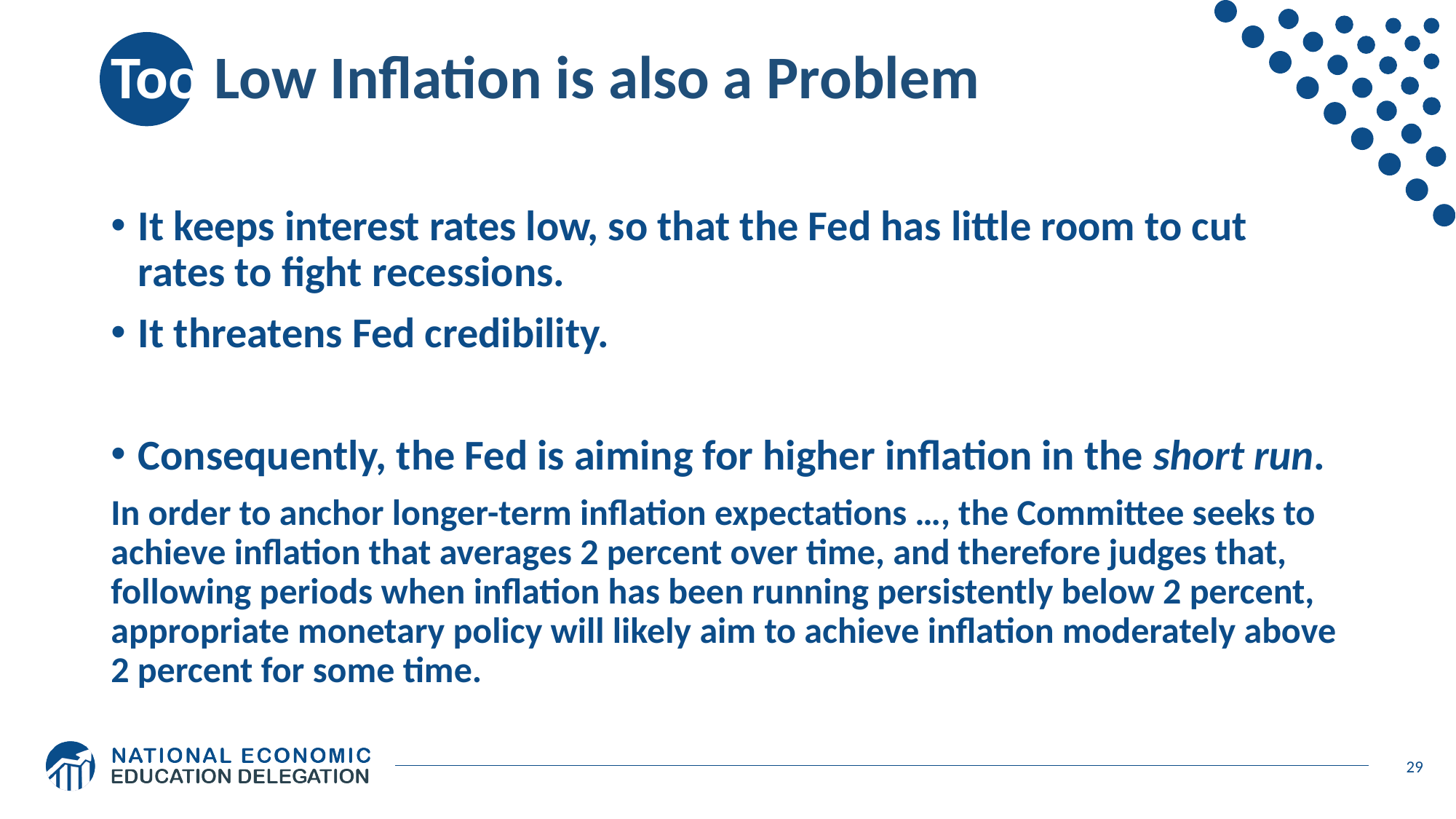

# Too Low Inflation is also a Problem
It keeps interest rates low, so that the Fed has little room to cut rates to fight recessions.
It threatens Fed credibility.

Consequently, the Fed is aiming for higher inflation in the short run.
In order to anchor longer-term inflation expectations …, the Committee seeks to achieve inflation that averages 2 percent over time, and therefore judges that, following periods when inflation has been running persistently below 2 percent, appropriate monetary policy will likely aim to achieve inflation moderately above 2 percent for some time.
29